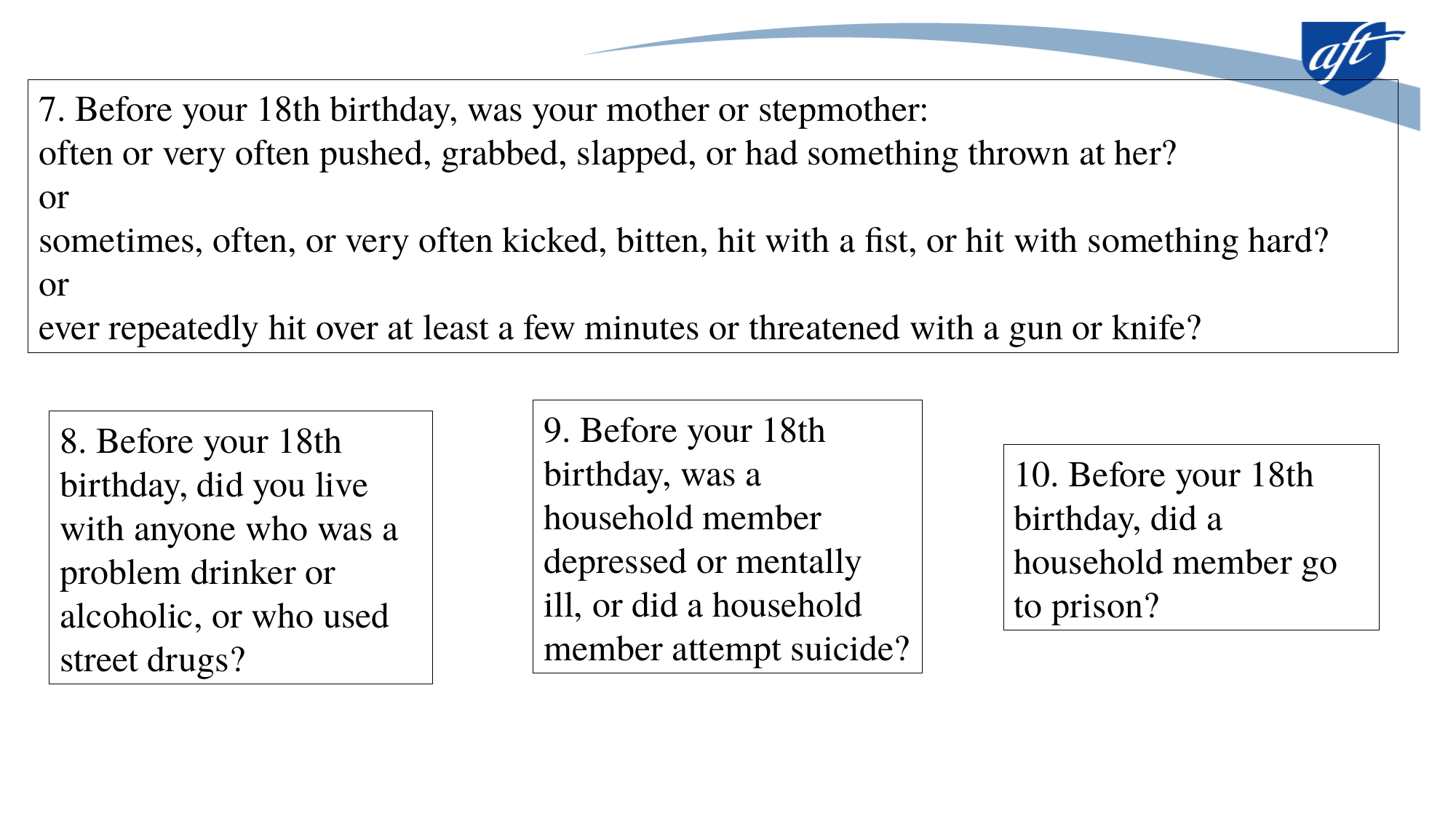

7. Before your 18th birthday, was your mother or stepmother:
often or very often pushed, grabbed, slapped, or had something thrown at her?
or
sometimes, often, or very often kicked, bitten, hit with a fist, or hit with something hard?
or
ever repeatedly hit over at least a few minutes or threatened with a gun or knife?
9. Before your 18th birthday, was a household member depressed or mentally ill, or did a household member attempt suicide?
8. Before your 18th birthday, did you live with anyone who was a problem drinker or alcoholic, or who used street drugs?
10. Before your 18th birthday, did a household member go to prison?